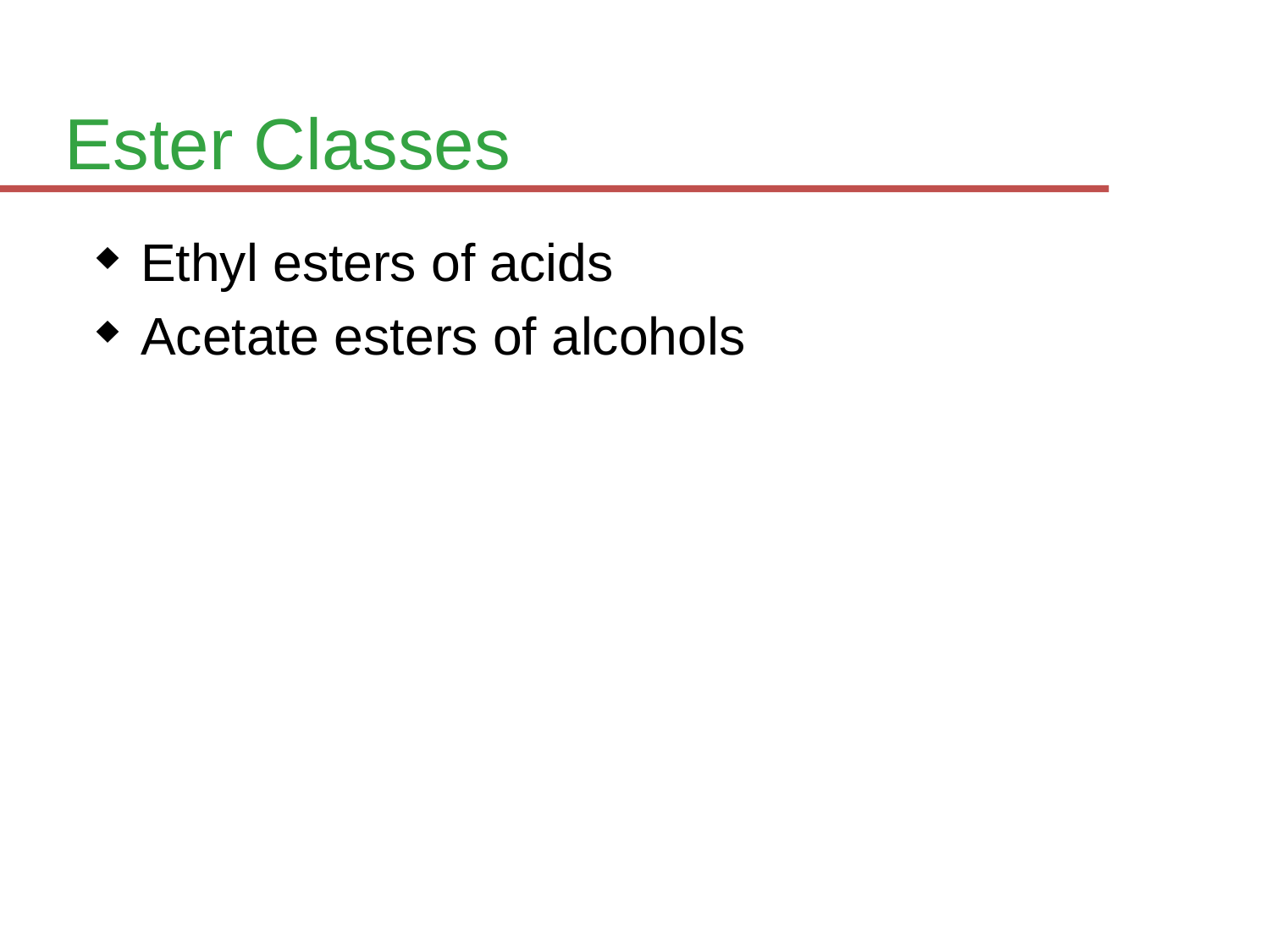

# Ester Classes
Ethyl esters of acids
Acetate esters of alcohols